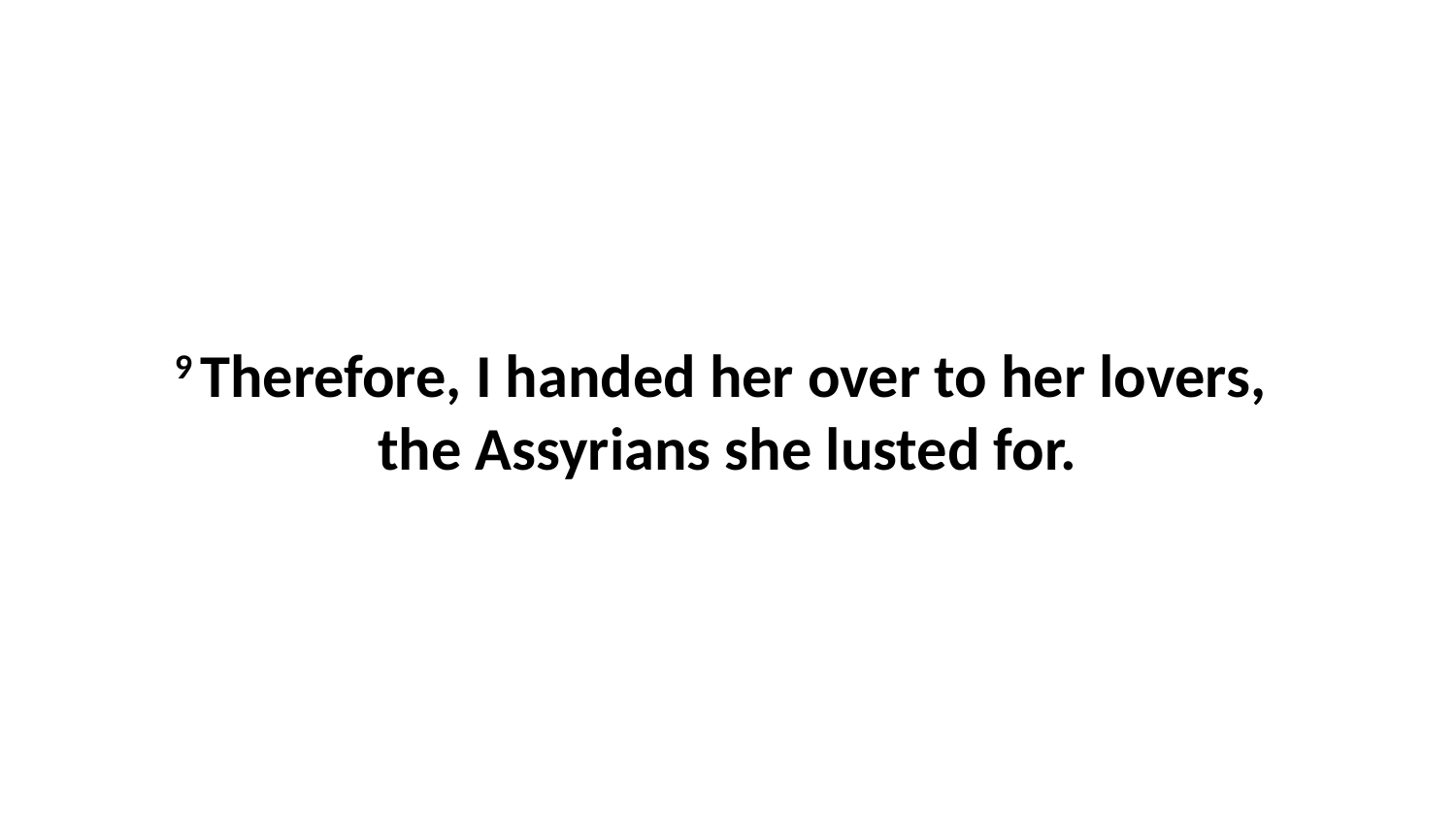

9 Therefore, I handed her over to her lovers,  the Assyrians she lusted for.